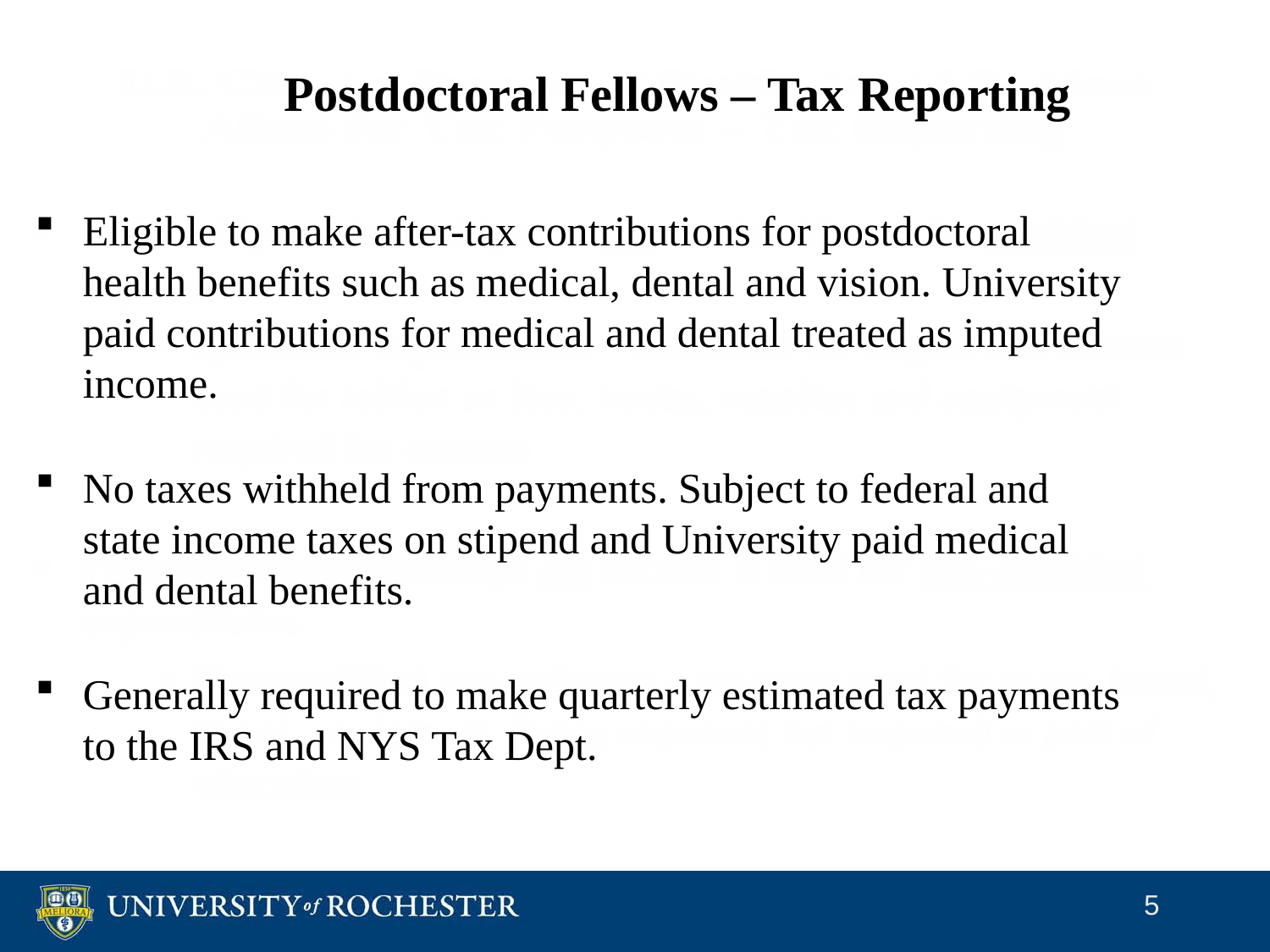

# Postdoctoral Fellows – Tax Reporting

Eligible to make after-tax contributions for postdoctoral health benefits such as medical, dental and vision. University paid contributions for medical and dental treated as imputed income.

No taxes withheld from payments. Subject to federal and state income taxes on stipend and University paid medical and dental benefits.

Generally required to make quarterly estimated tax payments to the IRS and NYS Tax Dept.

5